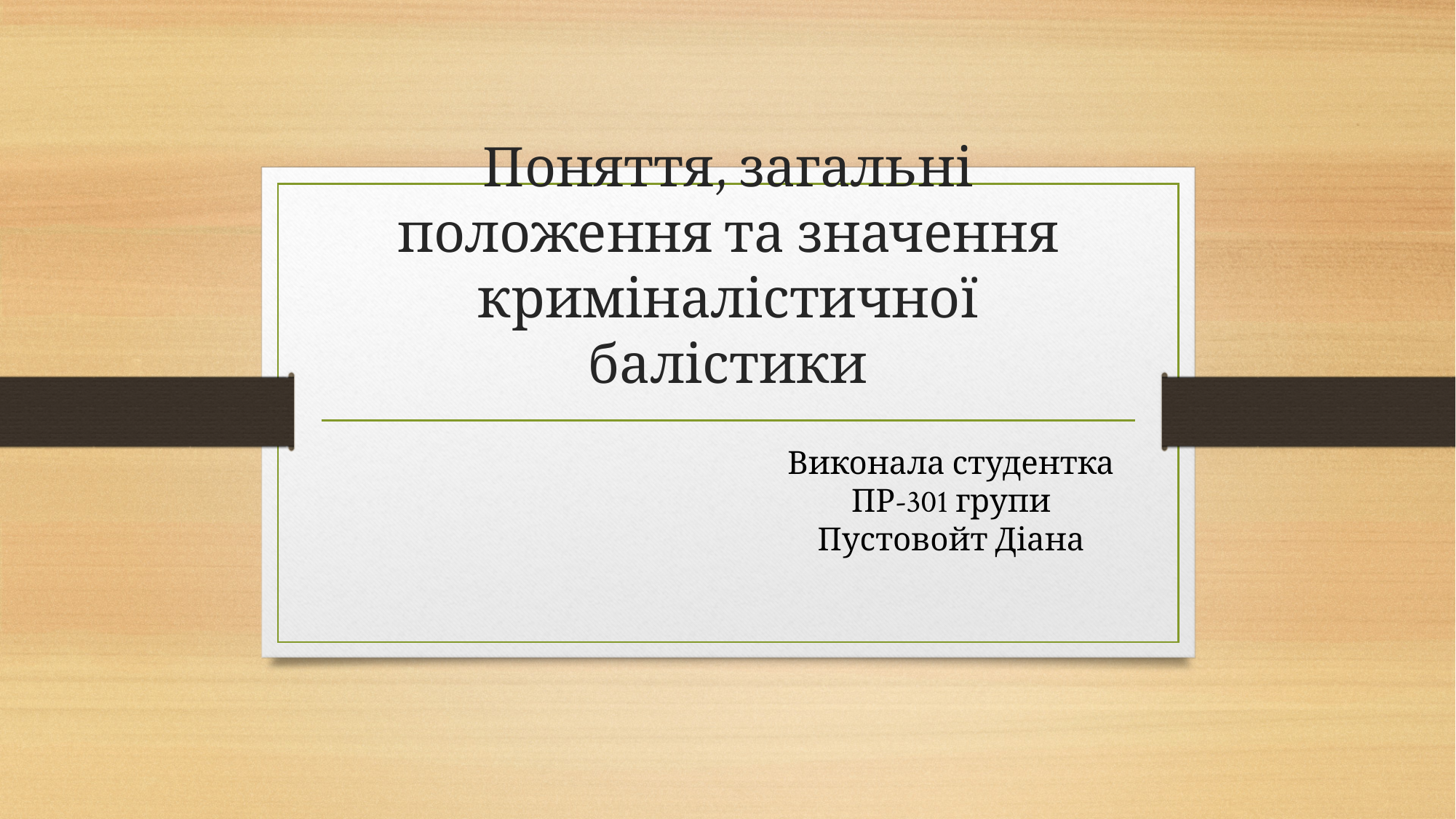

# Поняття, загальні положення та значення криміналістичної балістики
Виконала студентка
ПР-301 групи
Пустовойт Діана